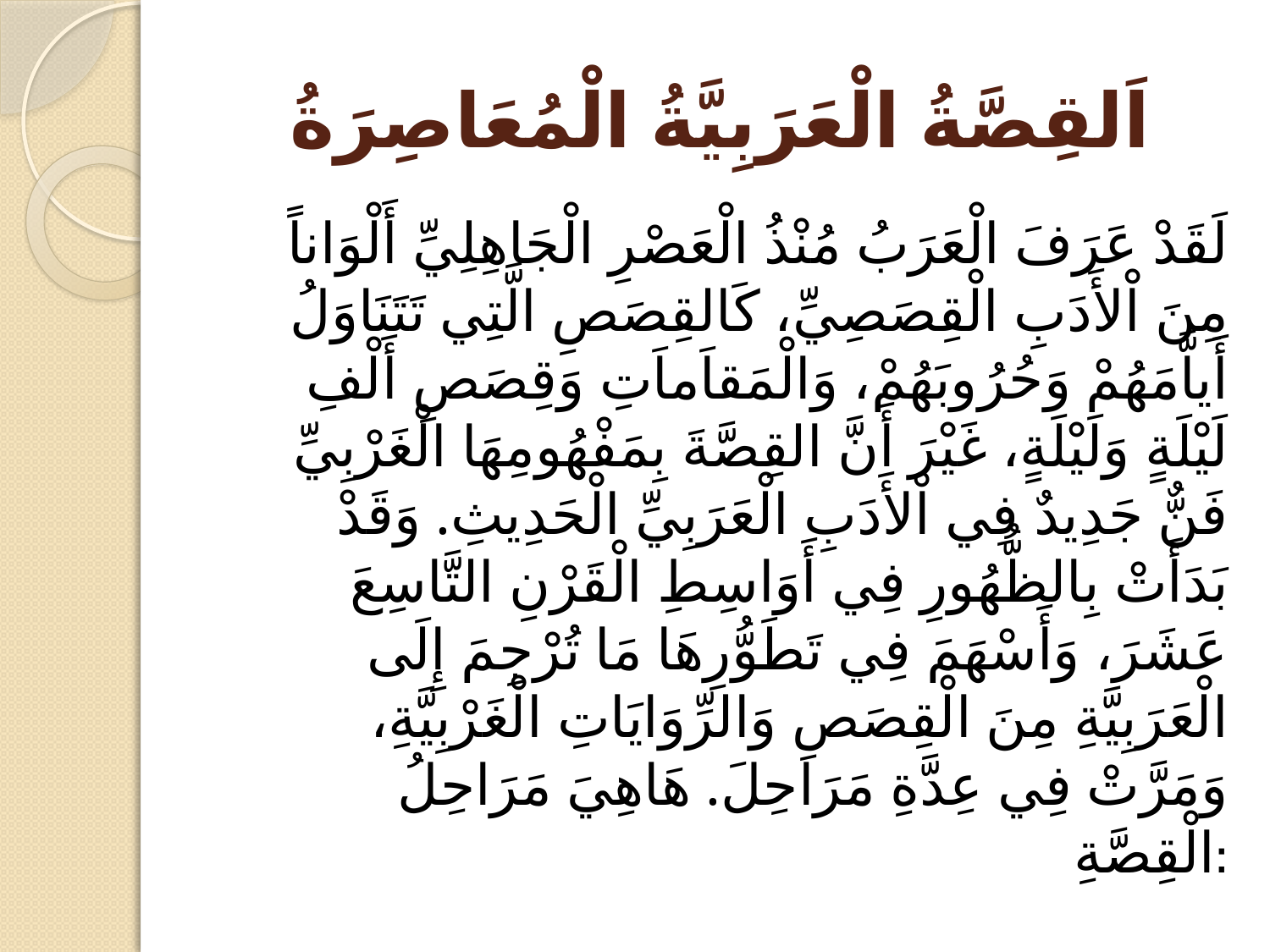

# اَلقِصَّةُ الْعَرَبِيَّةُ الْمُعَاصِرَةُ
لَقَدْ عَرَفَ الْعَرَبُ مُنْذُ الْعَصْرِ الْجَاهِلِيِّ أَلْوَاناً مِنَ اْلأَدَبِ الْقِصَصِيِّ، كَالقِصَصِ الَّتِي تَتَنَاوَلُ أَياَّمَهُمْ وَحُرُوبَهُمْ، وَالْمَقاَماَتِ وَقِصَصِ أَلْفِ لَيْلَةٍ وَلَيْلَةٍ، غَيْرَ أَنَّ القِصَّةَ بِمَفْهُومِهَا الْغَرْبِيِّ فَنٌّ جَدِيدٌ فِي اْلأَدَبِ الْعَرَبِيِّ الْحَدِيثِ. وَقَدْ بَدَأَتْ بِالظُّهُورِ فِي أَوَاسِطِ الْقَرْنِ التَّاسِعَ عَشَرَ، وَأَسْهَمَ فِي تَطَوُّرِهَا مَا تُرْجِمَ إِلَى الْعَرَبِيَّةِ مِنَ الْقِصَصِ وَالرِّوَايَاتِ الْغَرْبِيَّةِ، وَمَرَّتْ فِي عِدَّةِ مَرَاحِلَ. هَاهِيَ مَرَاحِلُ الْقِصَّةِ: